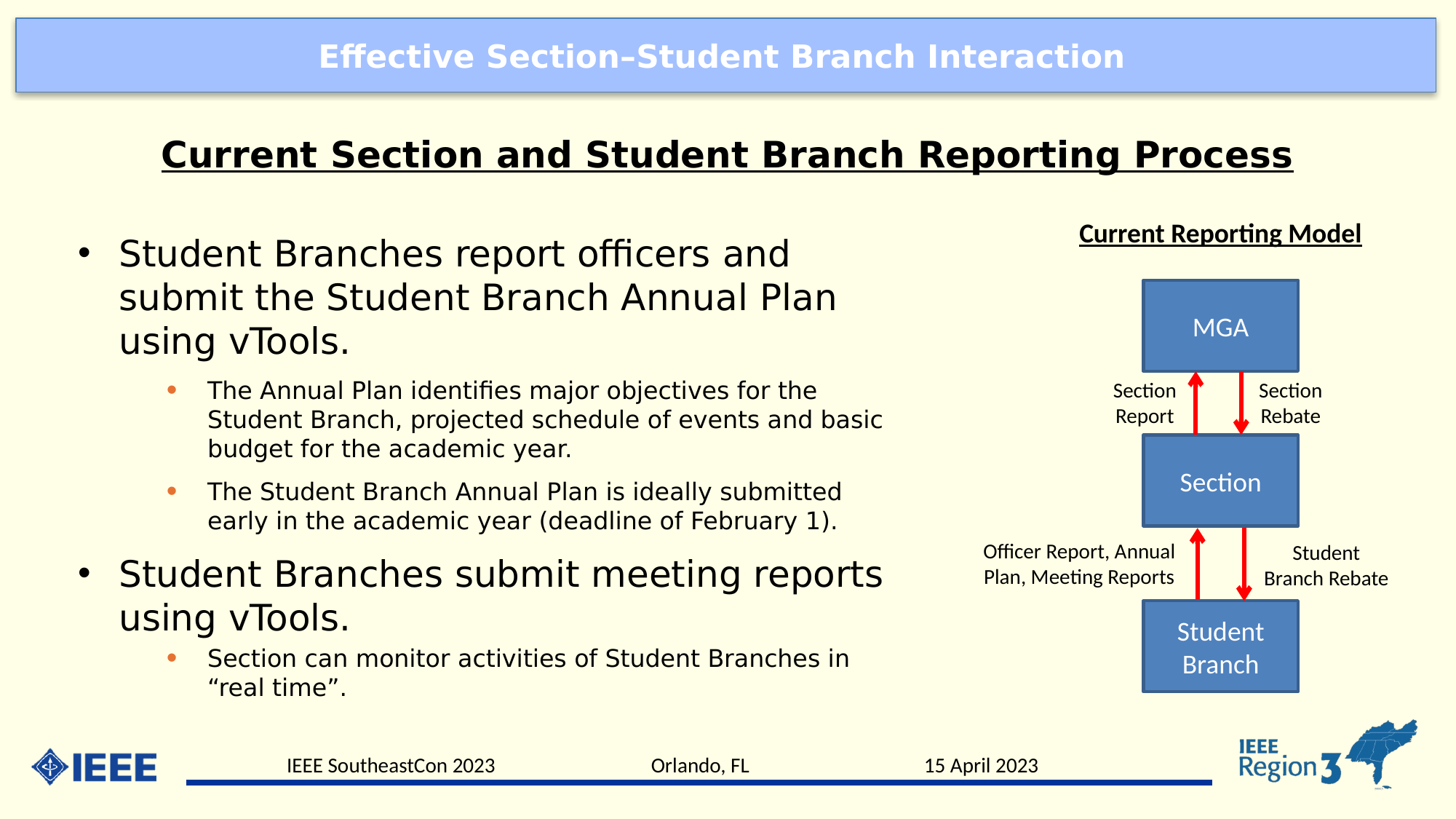

Current Section and Student Branch Reporting Process
Current Reporting Model
MGA
Section
Report
Section
Rebate
Section
Student
Branch
Student Branches report officers and submit the Student Branch Annual Plan using vTools.
The Annual Plan identifies major objectives for the Student Branch, projected schedule of events and basic budget for the academic year.
The Student Branch Annual Plan is ideally submitted early in the academic year (deadline of February 1).
Student Branches submit meeting reports using vTools.
Section can monitor activities of Student Branches in “real time”.

Officer Report, Annual Plan, Meeting Reports
Student Branch Rebate